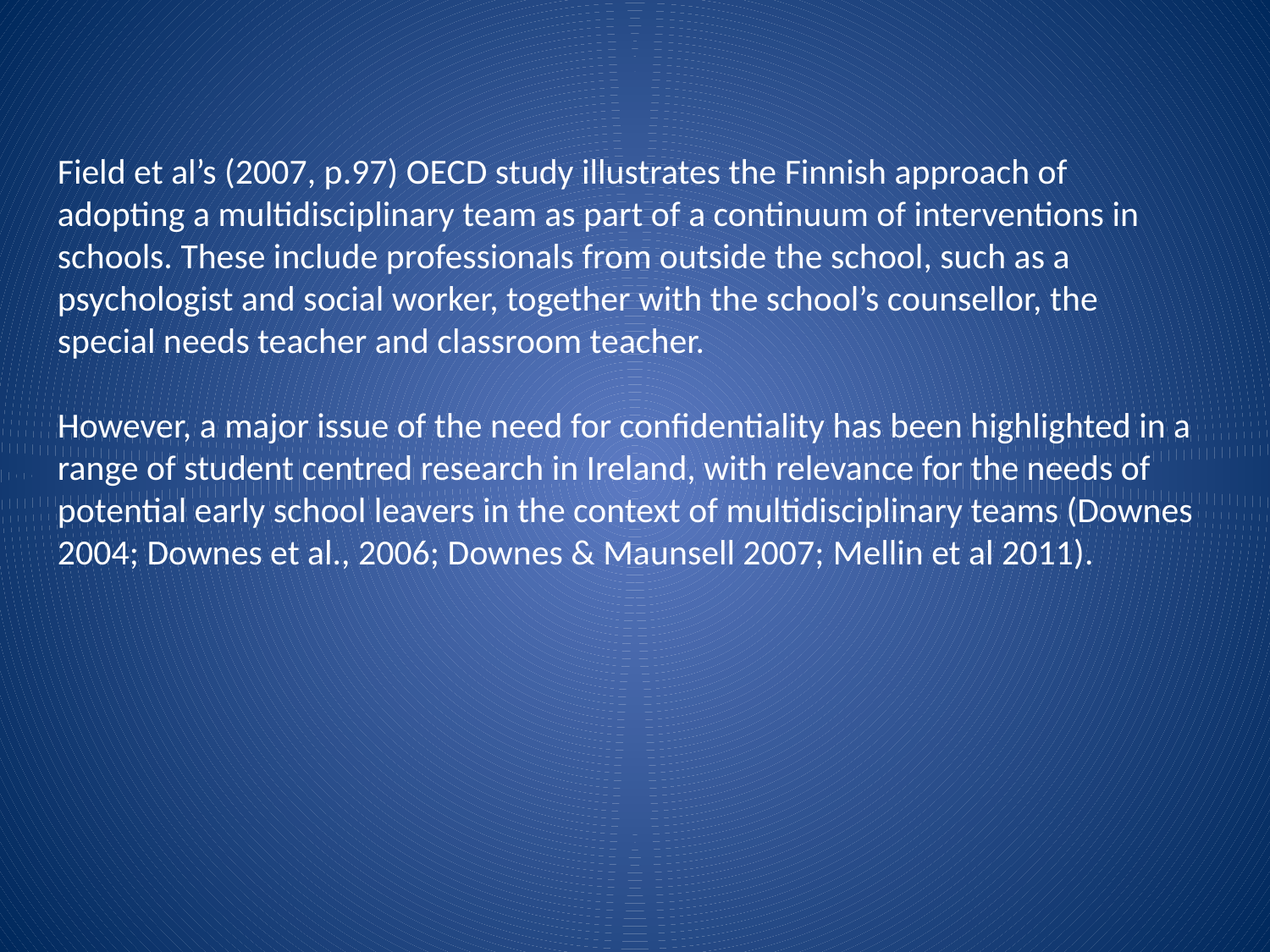

Field et al’s (2007, p.97) OECD study illustrates the Finnish approach of adopting a multidisciplinary team as part of a continuum of interventions in schools. These include professionals from outside the school, such as a psychologist and social worker, together with the school’s counsellor, the special needs teacher and classroom teacher.

However, a major issue of the need for confidentiality has been highlighted in a range of student centred research in Ireland, with relevance for the needs of potential early school leavers in the context of multidisciplinary teams (Downes 2004; Downes et al., 2006; Downes & Maunsell 2007; Mellin et al 2011).